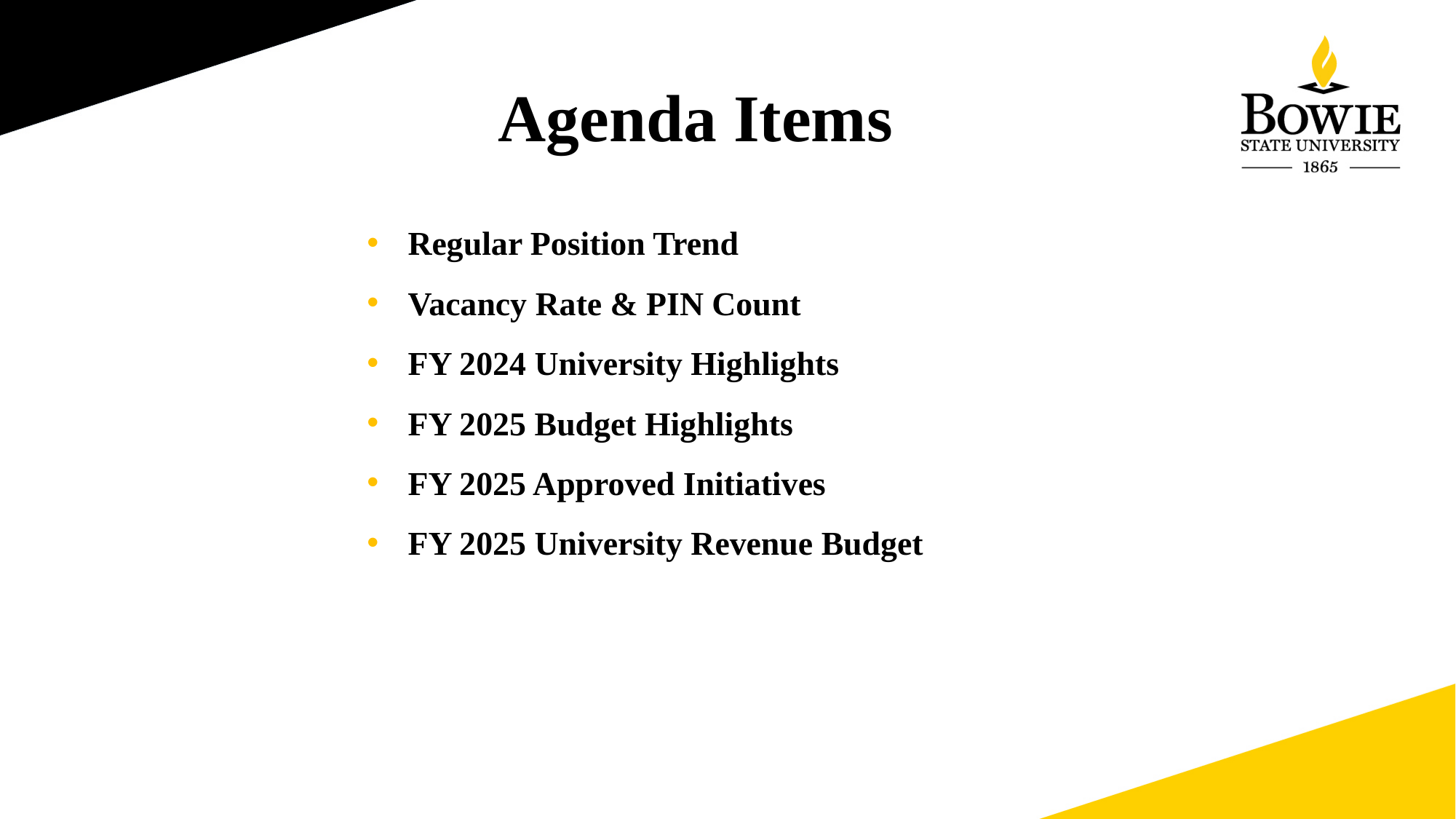

Agenda Items
Regular Position Trend
Vacancy Rate & PIN Count
FY 2024 University Highlights
FY 2025 Budget Highlights
FY 2025 Approved Initiatives
FY 2025 University Revenue Budget